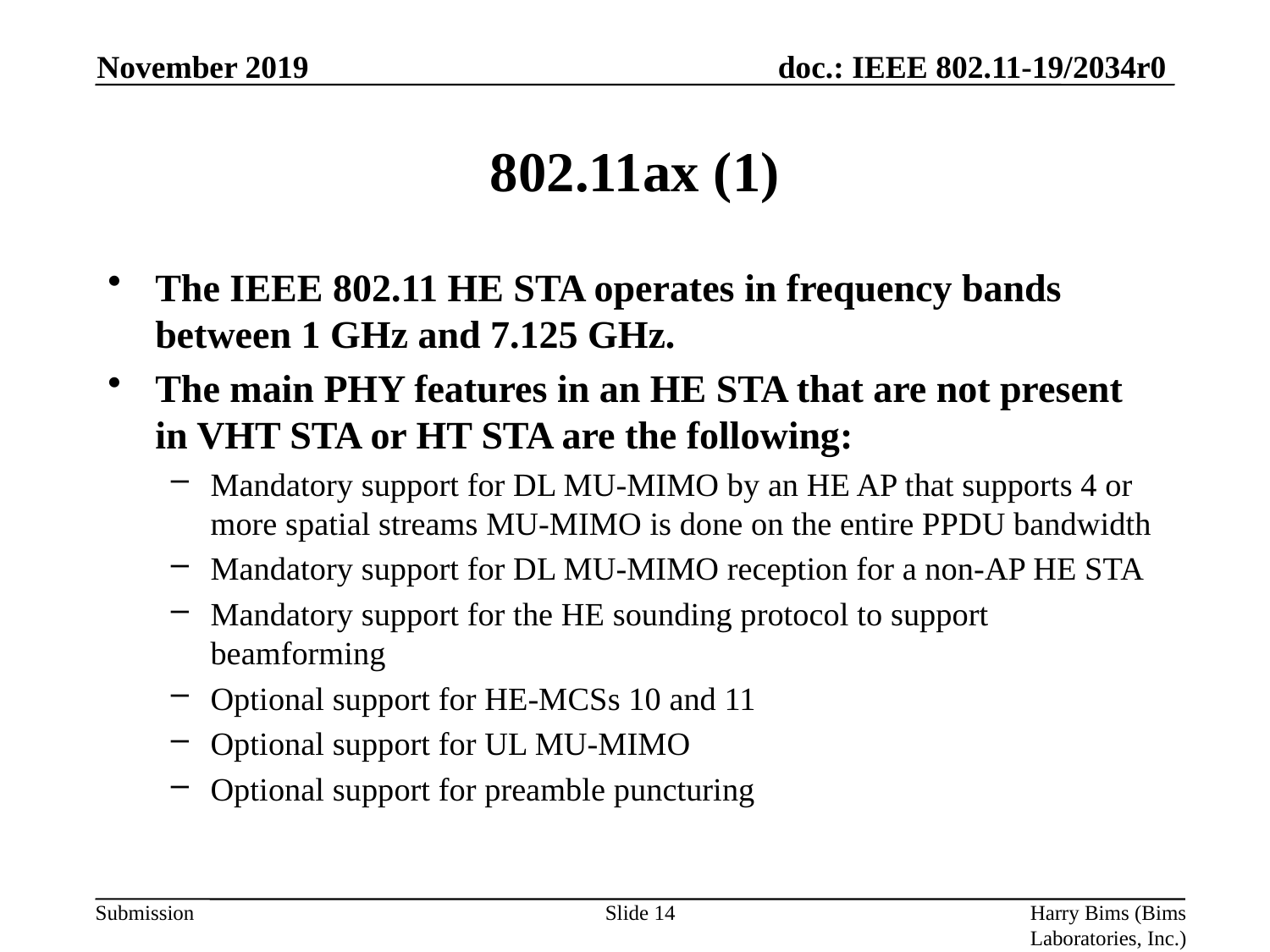

November 2019
# 802.11ax (1)
The IEEE 802.11 HE STA operates in frequency bands between 1 GHz and 7.125 GHz.
The main PHY features in an HE STA that are not present in VHT STA or HT STA are the following:
Mandatory support for DL MU-MIMO by an HE AP that supports 4 or more spatial streams MU-MIMO is done on the entire PPDU bandwidth
Mandatory support for DL MU-MIMO reception for a non-AP HE STA
Mandatory support for the HE sounding protocol to support beamforming
Optional support for HE-MCSs 10 and 11
Optional support for UL MU-MIMO
Optional support for preamble puncturing
Slide 14
Harry Bims (Bims Laboratories, Inc.)